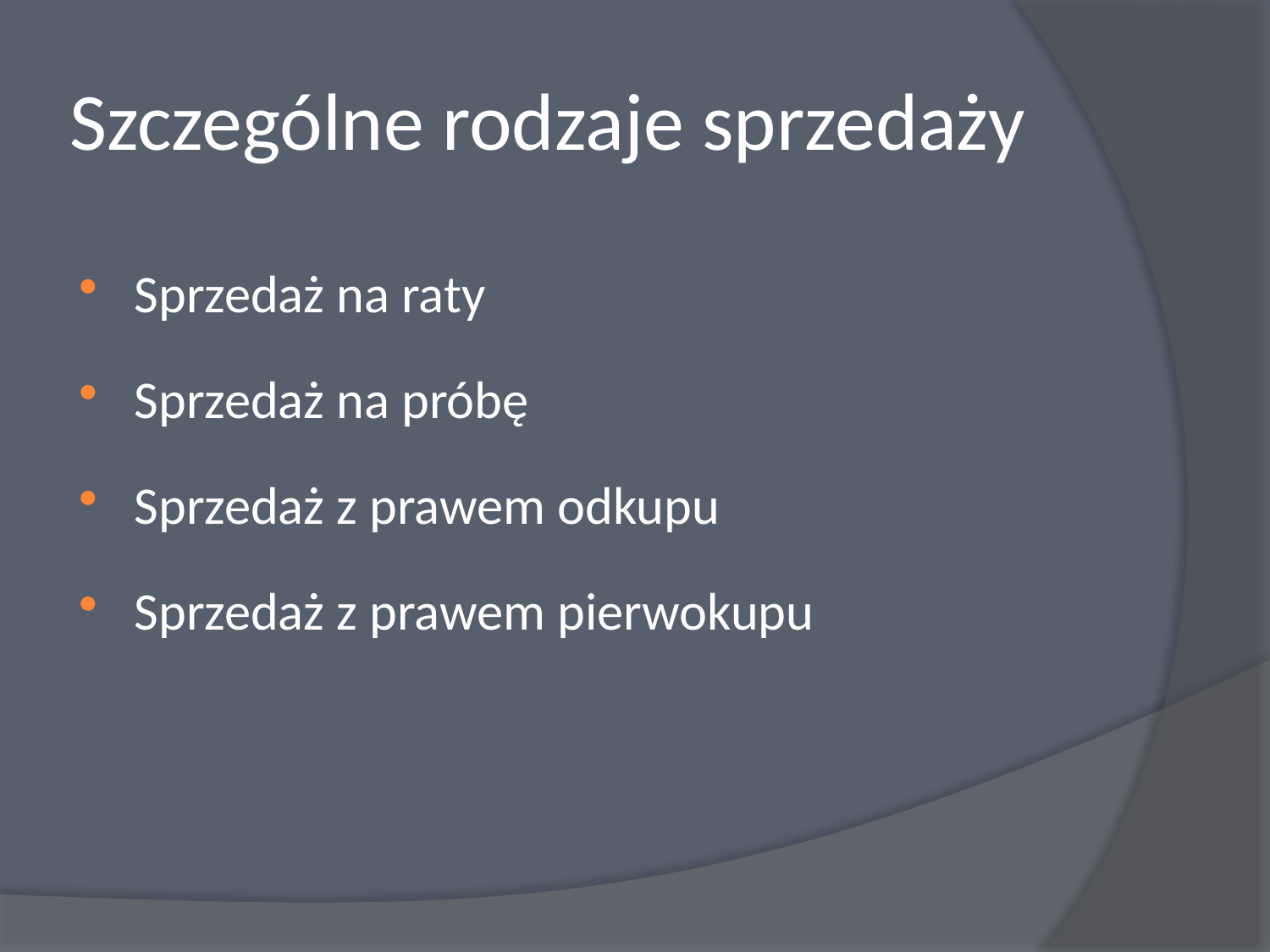

# Szczególne rodzaje sprzedaży
Sprzedaż na raty
Sprzedaż na próbę
Sprzedaż z prawem odkupu
Sprzedaż z prawem pierwokupu